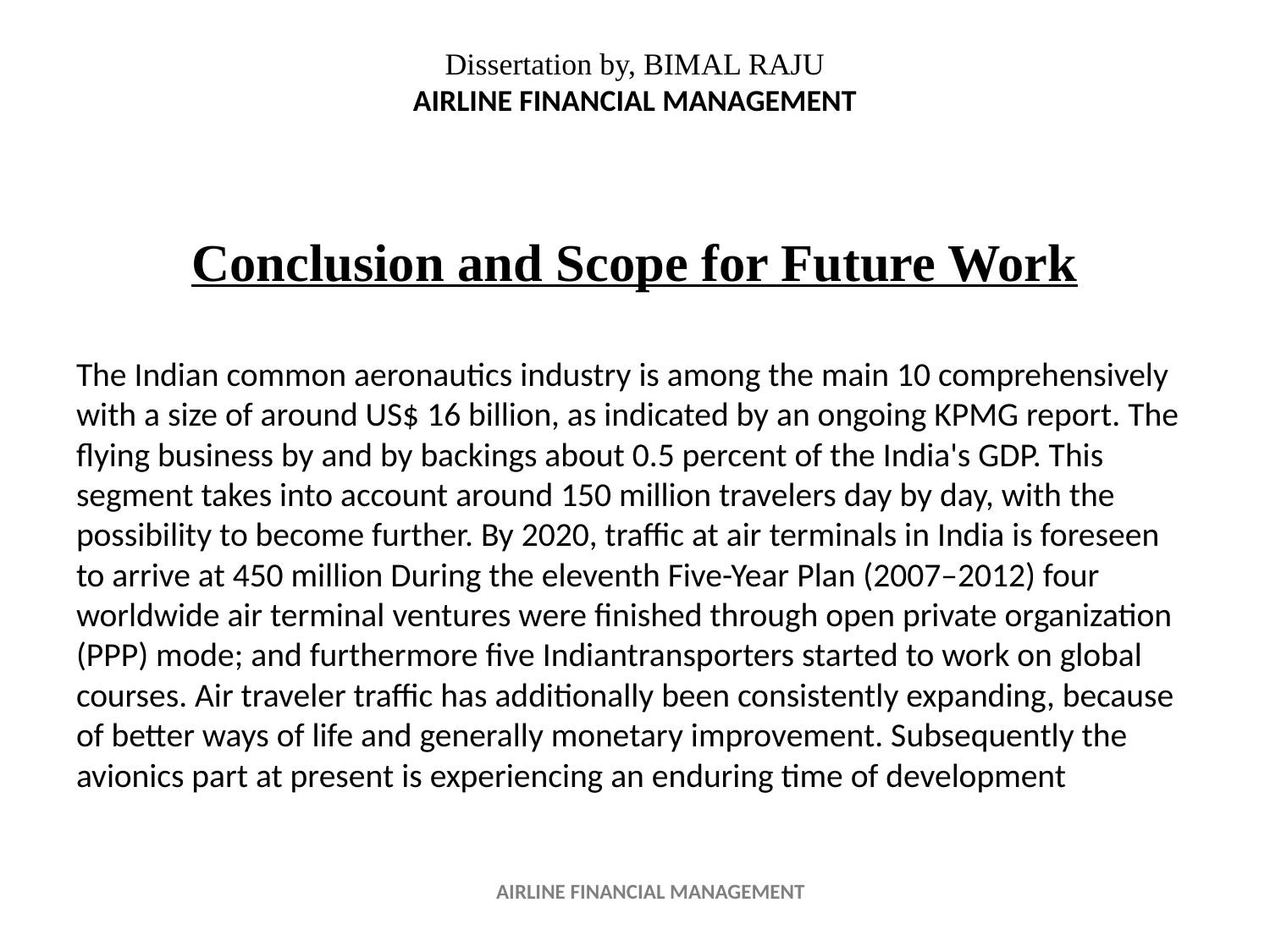

# Dissertation by, BIMAL RAJU AIRLINE FINANCIAL MANAGEMENT
Conclusion and Scope for Future Work

The Indian common aeronautics industry is among the main 10 comprehensively with a size of around US$ 16 billion, as indicated by an ongoing KPMG report. The flying business by and by backings about 0.5 percent of the India's GDP. This segment takes into account around 150 million travelers day by day, with the possibility to become further. By 2020, traffic at air terminals in India is foreseen to arrive at 450 million During the eleventh Five-Year Plan (2007–2012) four worldwide air terminal ventures were finished through open private organization (PPP) mode; and furthermore five Indiantransporters started to work on global courses. Air traveler traffic has additionally been consistently expanding, because of better ways of life and generally monetary improvement. Subsequently the avionics part at present is experiencing an enduring time of development

AIRLINE FINANCIAL MANAGEMENT